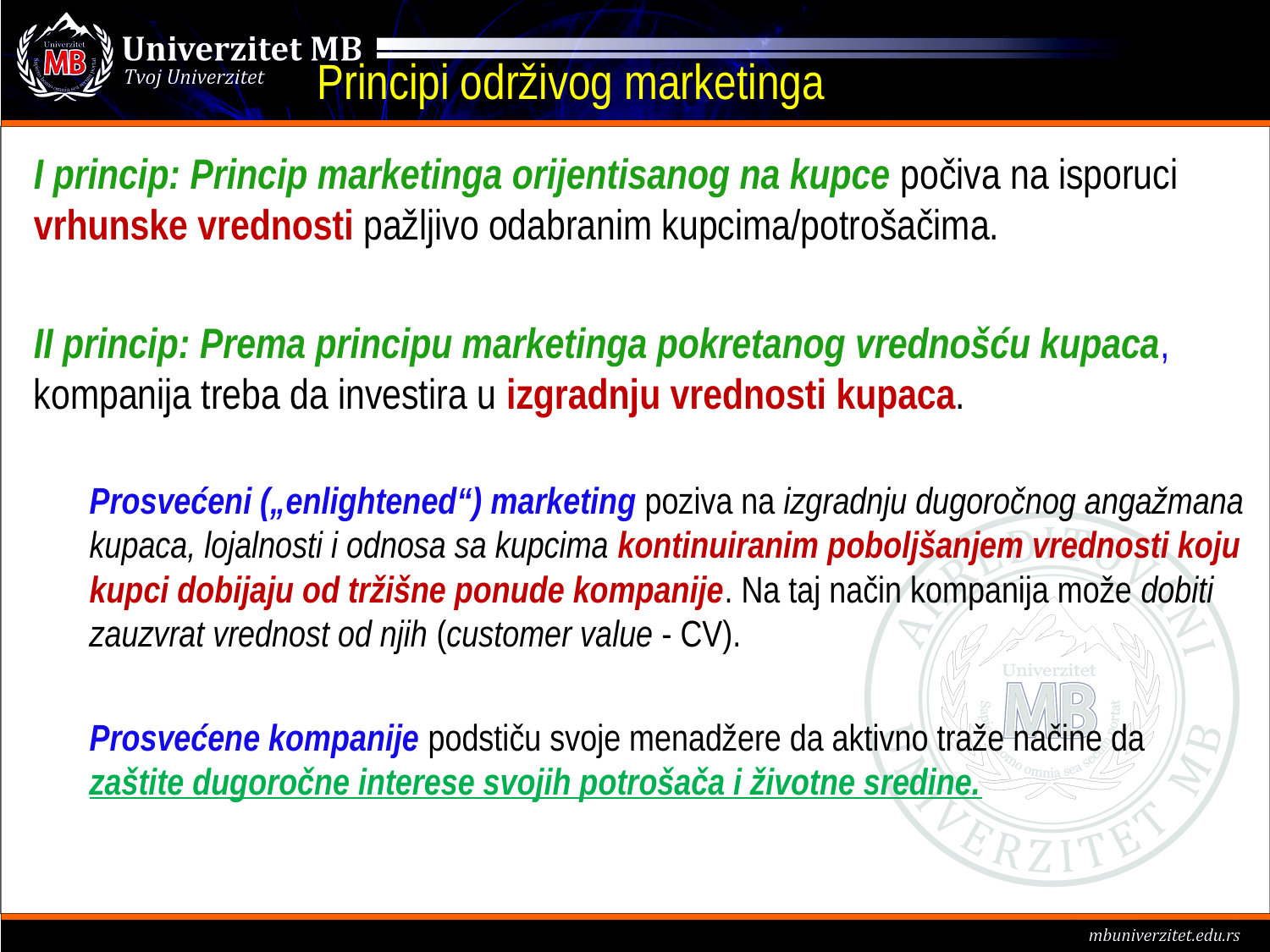

# Principi održivog marketinga
I princip: Princip marketinga orijentisanog na kupce počiva na isporuci vrhunske vrednosti pažljivo odabranim kupcima/potrošačima.

II princip: Prema principu marketinga pokretanog vrednošću kupaca, kompanija treba da investira u izgradnju vrednosti kupaca.

Prosvećeni („enlightened“) marketing poziva na izgradnju dugoročnog angažmana kupaca, lojalnosti i odnosa sa kupcima kontinuiranim poboljšanjem vrednosti koju kupci dobijaju od tržišne ponude kompanije. Na taj način kompanija može dobiti zauzvrat vrednost od njih (customer value - CV).

Prosvećene kompanije podstiču svoje menadžere da aktivno traže načine da zaštite dugoročne interese svojih potrošača i životne sredine.